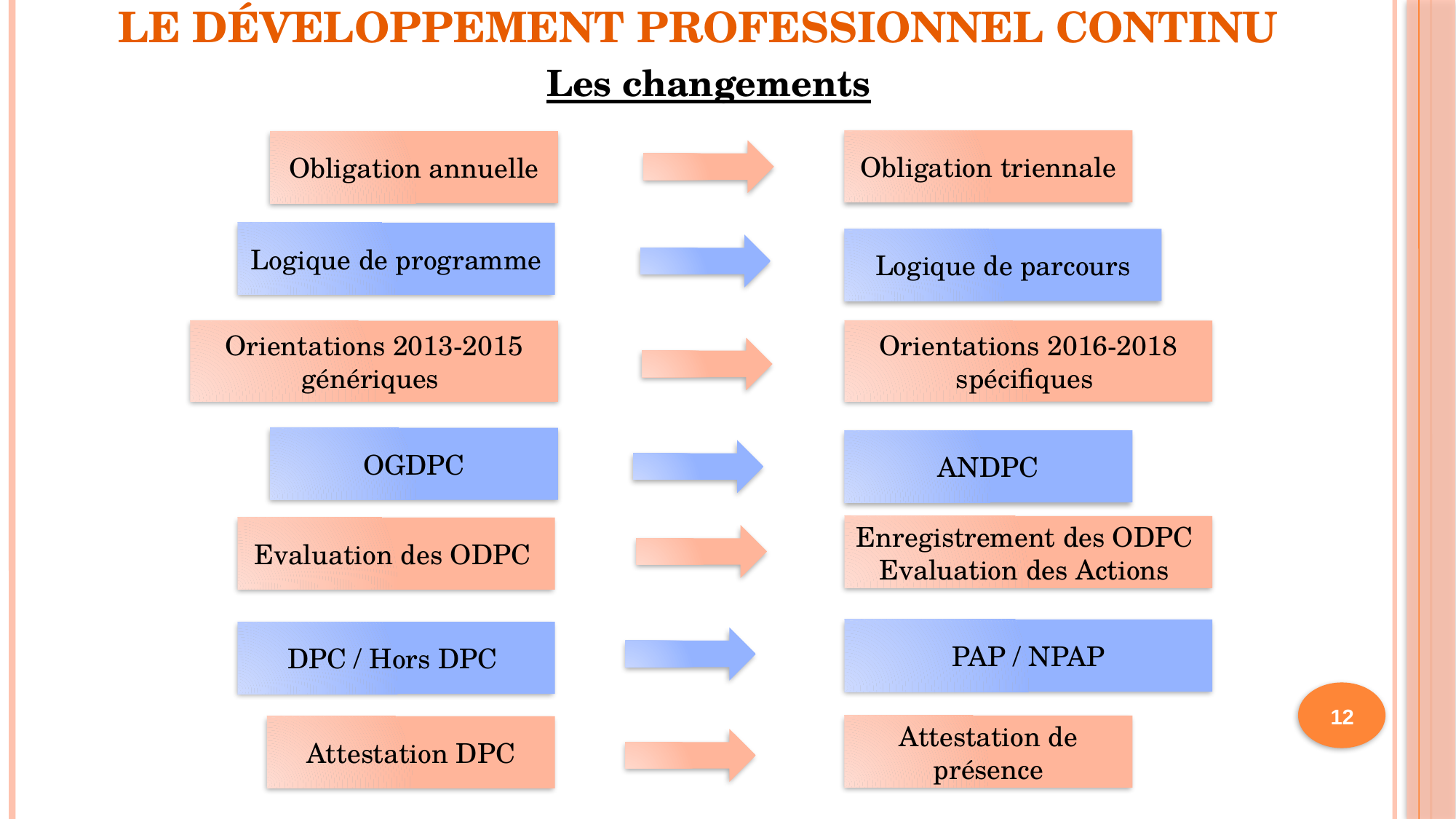

# Le Développement Professionnel Continu
Les changements
Obligation triennale
Obligation annuelle

Logique de programme
Logique de parcours

Orientations 2016-2018 spécifiques
Orientations 2013-2015 génériques

OGDPC
ANDPC

Enregistrement des ODPC
Evaluation des Actions
Evaluation des ODPC

PAP / NPAP
DPC / Hors DPC

12
Attestation de présence
Attestation DPC